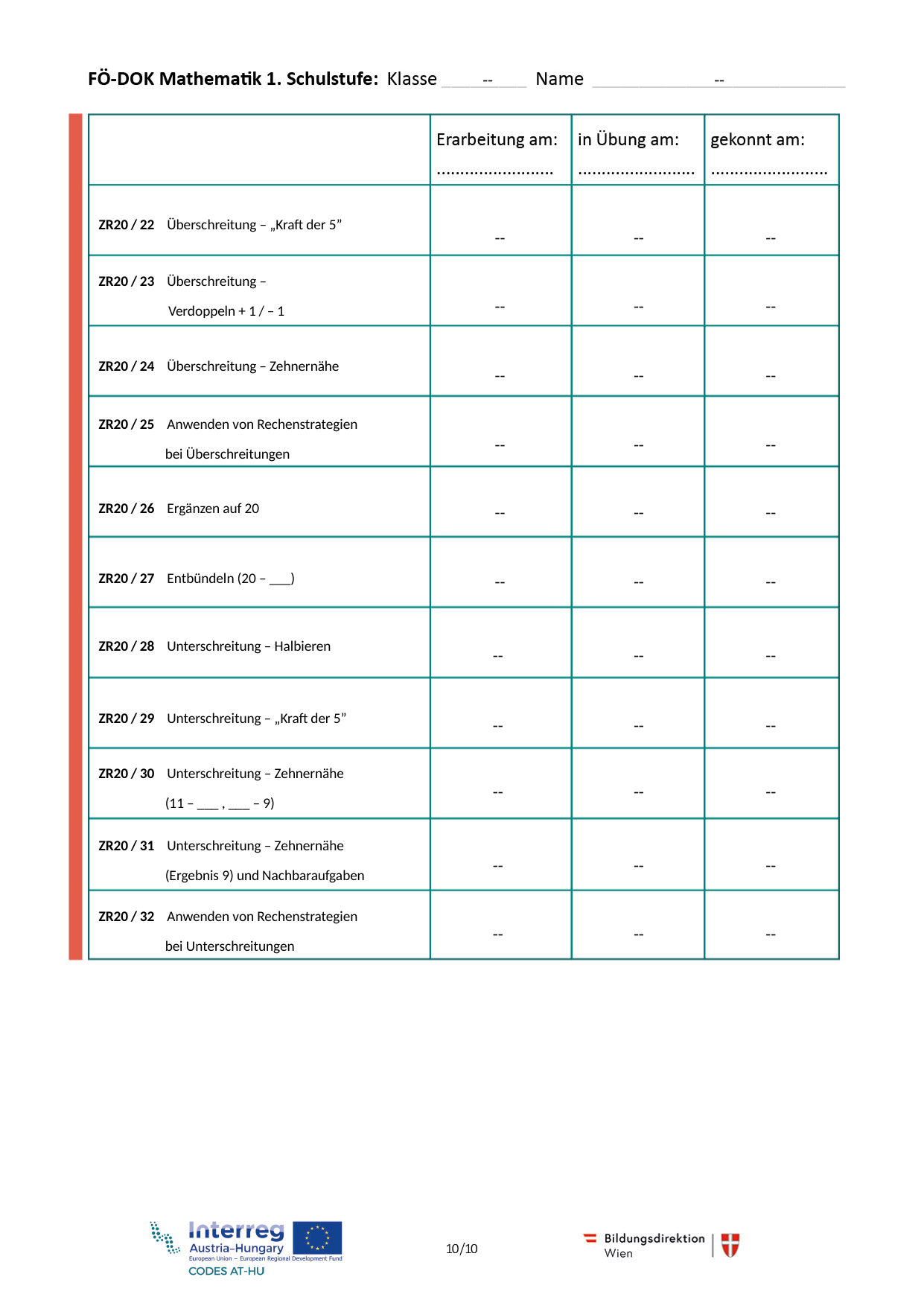

--
--
ZR20 / 22    Überschreitung – „Kraft der 5”
--
--
--
ZR20 / 23    Überschreitung –
                      Verdoppeln + 1 / – 1
--
--
--
ZR20 / 24    Überschreitung – Zehnernähe
--
--
--
ZR20 / 25    Anwenden von Rechenstrategien
                     bei Überschreitungen
--
--
--
--
--
--
ZR20 / 26    Ergänzen auf 20
--
--
--
ZR20 / 27    Entbündeln (20 – ___)
ZR20 / 28    Unterschreitung – Halbieren
--
--
--
ZR20 / 29    Unterschreitung – „Kraft der 5”
--
--
--
ZR20 / 30    Unterschreitung – Zehnernähe
                     (11 – ___ , ___ – 9)
--
--
--
ZR20 / 31    Unterschreitung – Zehnernähe
                     (Ergebnis 9) und Nachbaraufgaben
--
--
--
ZR20 / 32    Anwenden von Rechenstrategien
                     bei Unterschreitungen
--
--
--